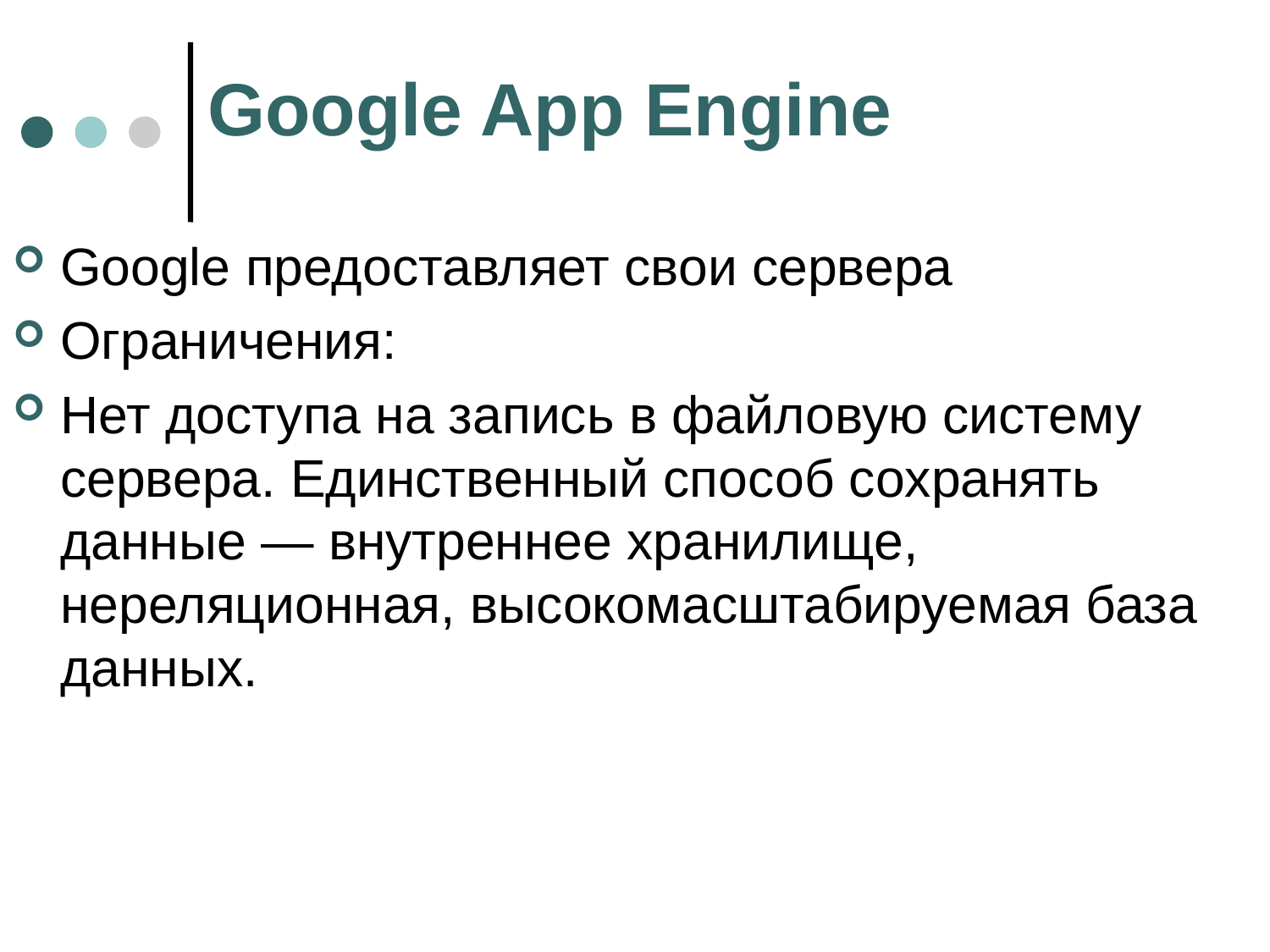

# Google App Engine
Google предоставляет свои сервера
Ограничения:
Нет доступа на запись в файловую систему сервера. Единственный способ сохранять данные — внутреннее хранилище, нереляционная, высокомасштабируемая база данных.